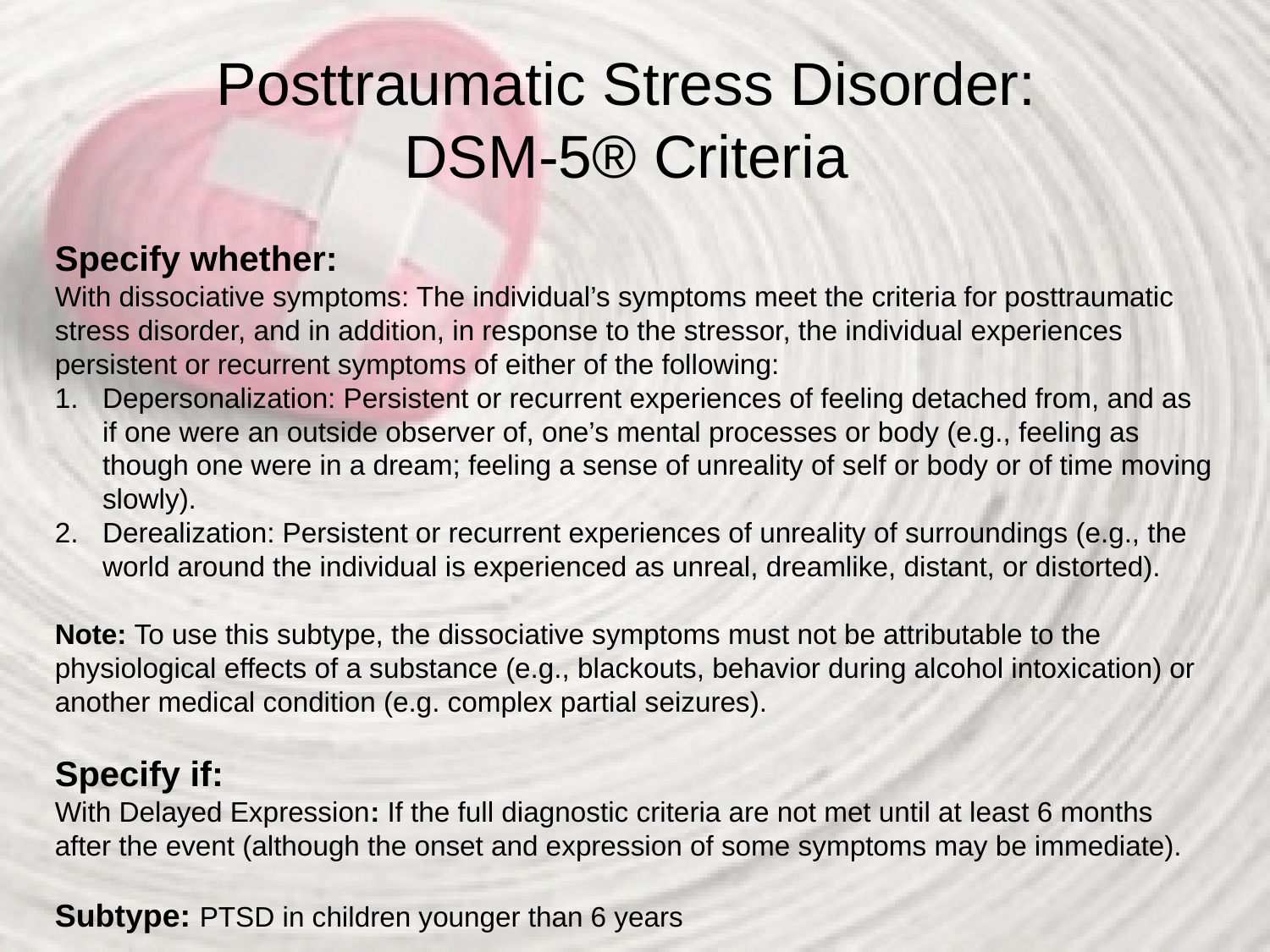

# Posttraumatic Stress Disorder: DSM-5® Criteria
Specify whether:
With dissociative symptoms: The individual’s symptoms meet the criteria for posttraumatic stress disorder, and in addition, in response to the stressor, the individual experiences persistent or recurrent symptoms of either of the following:
Depersonalization: Persistent or recurrent experiences of feeling detached from, and as if one were an outside observer of, one’s mental processes or body (e.g., feeling as though one were in a dream; feeling a sense of unreality of self or body or of time moving slowly).
Derealization: Persistent or recurrent experiences of unreality of surroundings (e.g., the world around the individual is experienced as unreal, dreamlike, distant, or distorted).

Note: To use this subtype, the dissociative symptoms must not be attributable to the physiological effects of a substance (e.g., blackouts, behavior during alcohol intoxication) or another medical condition (e.g. complex partial seizures).

Specify if:
With Delayed Expression: If the full diagnostic criteria are not met until at least 6 months after the event (although the onset and expression of some symptoms may be immediate).

Subtype: PTSD in children younger than 6 years